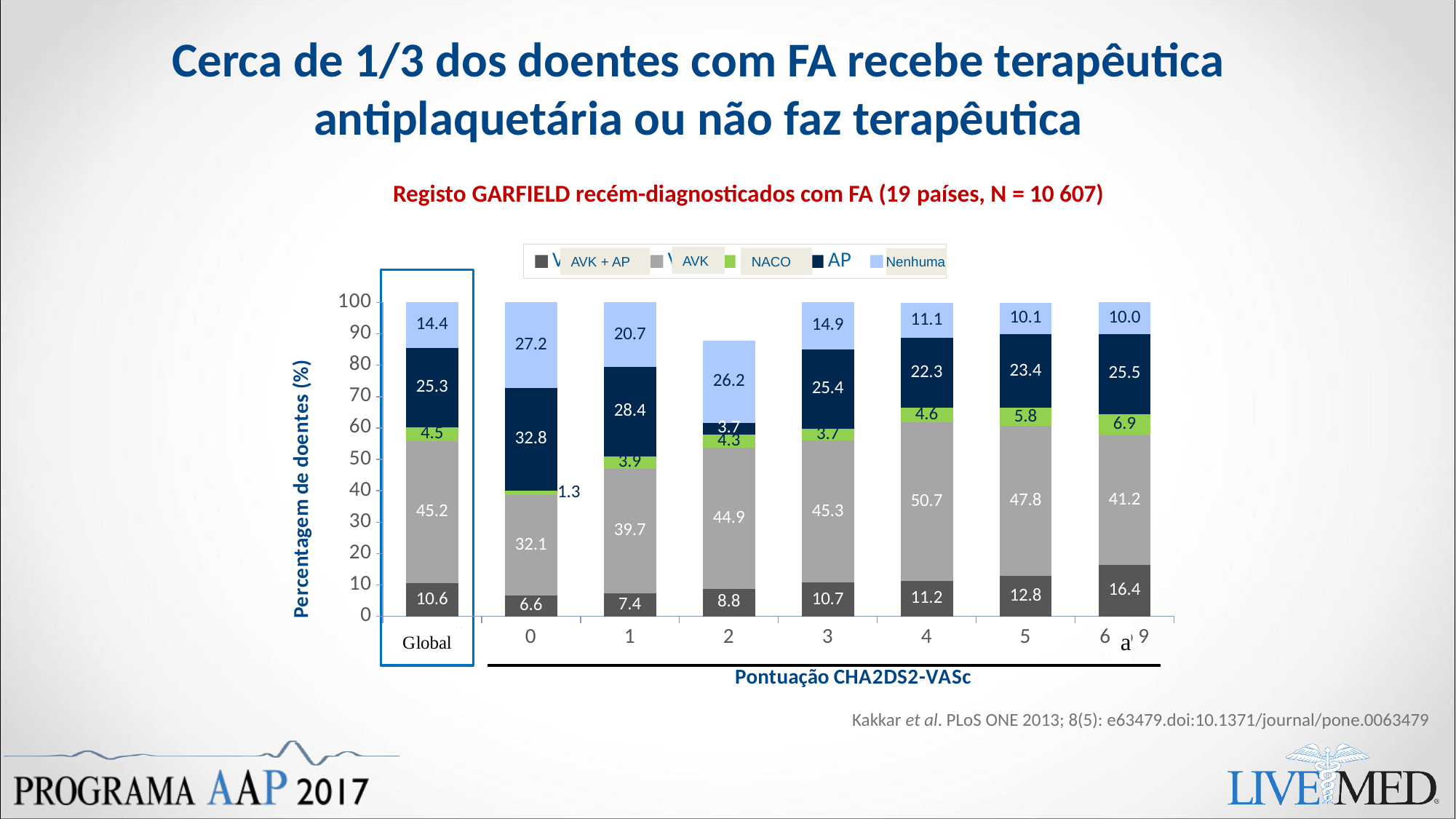

Cerca de 1/3 dos doentes com FA recebe terapêutica antiplaquetária ou não faz terapêutica
Registo GARFIELD recém-diagnosticados com FA (19 países, N = 10 607)

### Chart

| Category | VKA + AP | VKA | NOAC | AP | None |
|---|---|---|---|---|---|
| Overall | 10.6 | 45.2 | 4.5 | 25.3 | 14.4 |
| 0 | 6.6 | 32.1 | 1.3 | 32.8 | 27.2 |
| 1 | 7.4 | 39.7 | 3.9 | 28.4 | 20.7 |
| 2 | 8.8 | 44.9 | 4.3 | 3.7 | 26.2 |
| 3 | 10.7 | 45.3 | 3.7 | 25.4 | 14.9 |
| 4 | 11.2 | 50.7 | 4.6 | 22.3 | 11.1 |
| 5 | 12.8 | 47.8 | 5.8 | 23.4 | 10.1 |
| 6 to 9 | 16.4 | 41.2 | 6.9 | 25.5 | 10.0 |
AVK
AVK + AP
NACO
Nenhuma

Kakkar et al. PLoS ONE 2013; 8(5): e63479.doi:10.1371/journal/pone.0063479